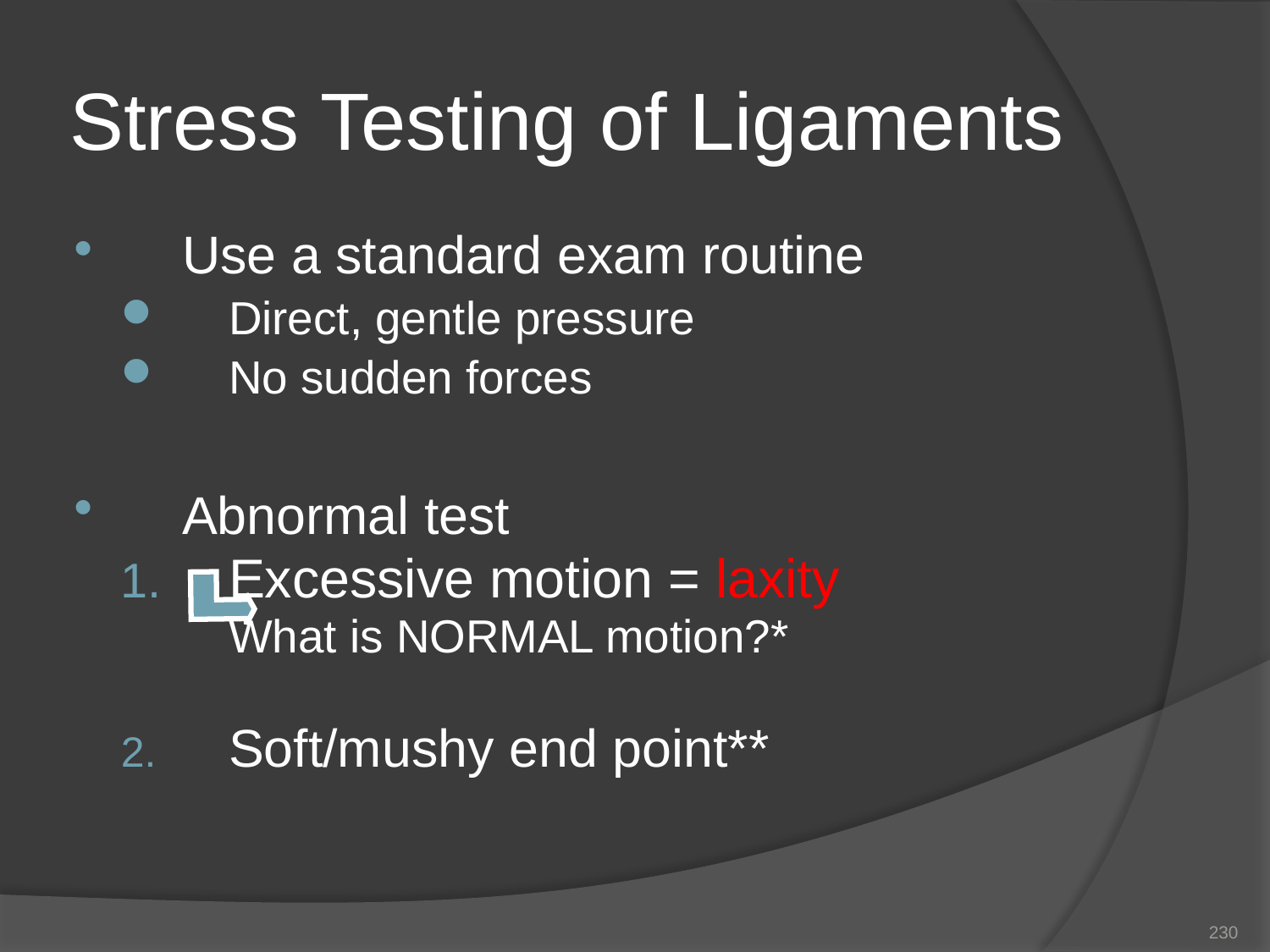

# Stress Testing of Ligaments
Use a standard exam routine
Direct, gentle pressure
No sudden forces

Abnormal test
Excessive motion = laxity
		What is NORMAL motion?*

Soft/mushy end point**

230